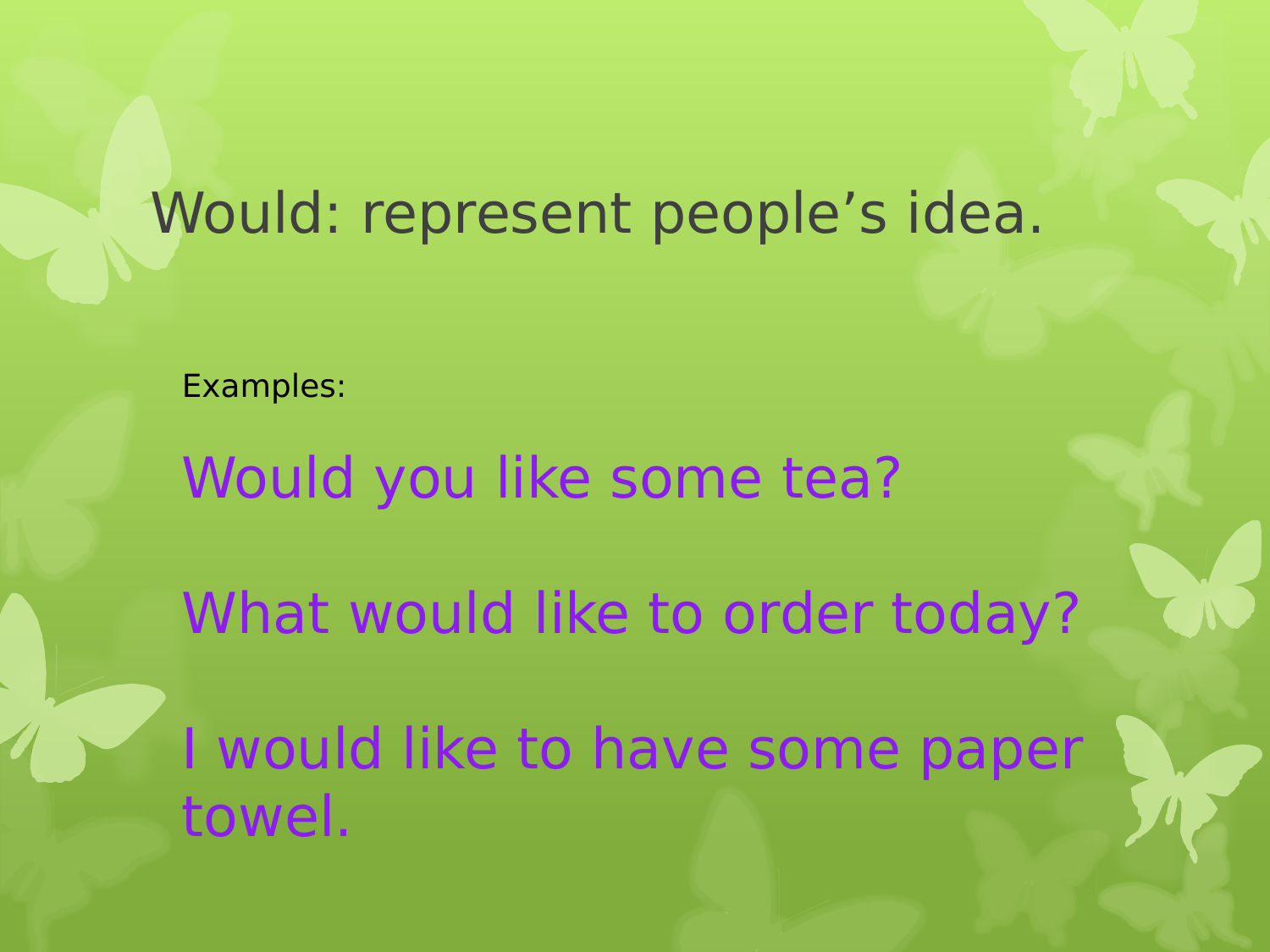

# Would: represent people’s idea.
Examples:

Would you like some tea?

What would like to order today?

I would like to have some paper towel.